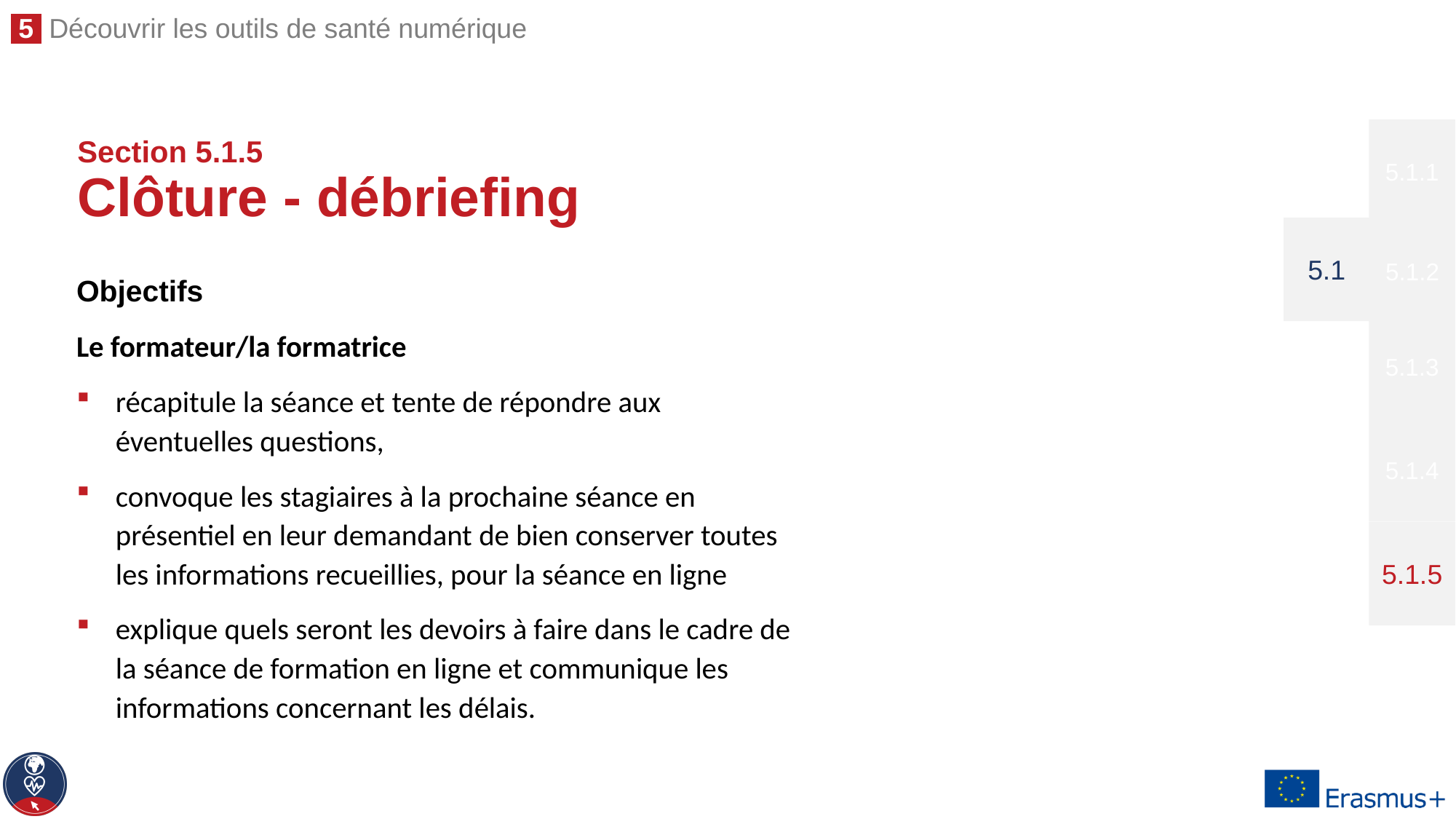

5.1.1
# Section 5.1.5 Clôture - débriefing
5.1
5.1.2
Objectifs
Le formateur/la formatrice
récapitule la séance et tente de répondre aux éventuelles questions,
convoque les stagiaires à la prochaine séance en présentiel en leur demandant de bien conserver toutes les informations recueillies, pour la séance en ligne
explique quels seront les devoirs à faire dans le cadre de la séance de formation en ligne et communique les informations concernant les délais.
5.1.3
5.1.4
5.1.5